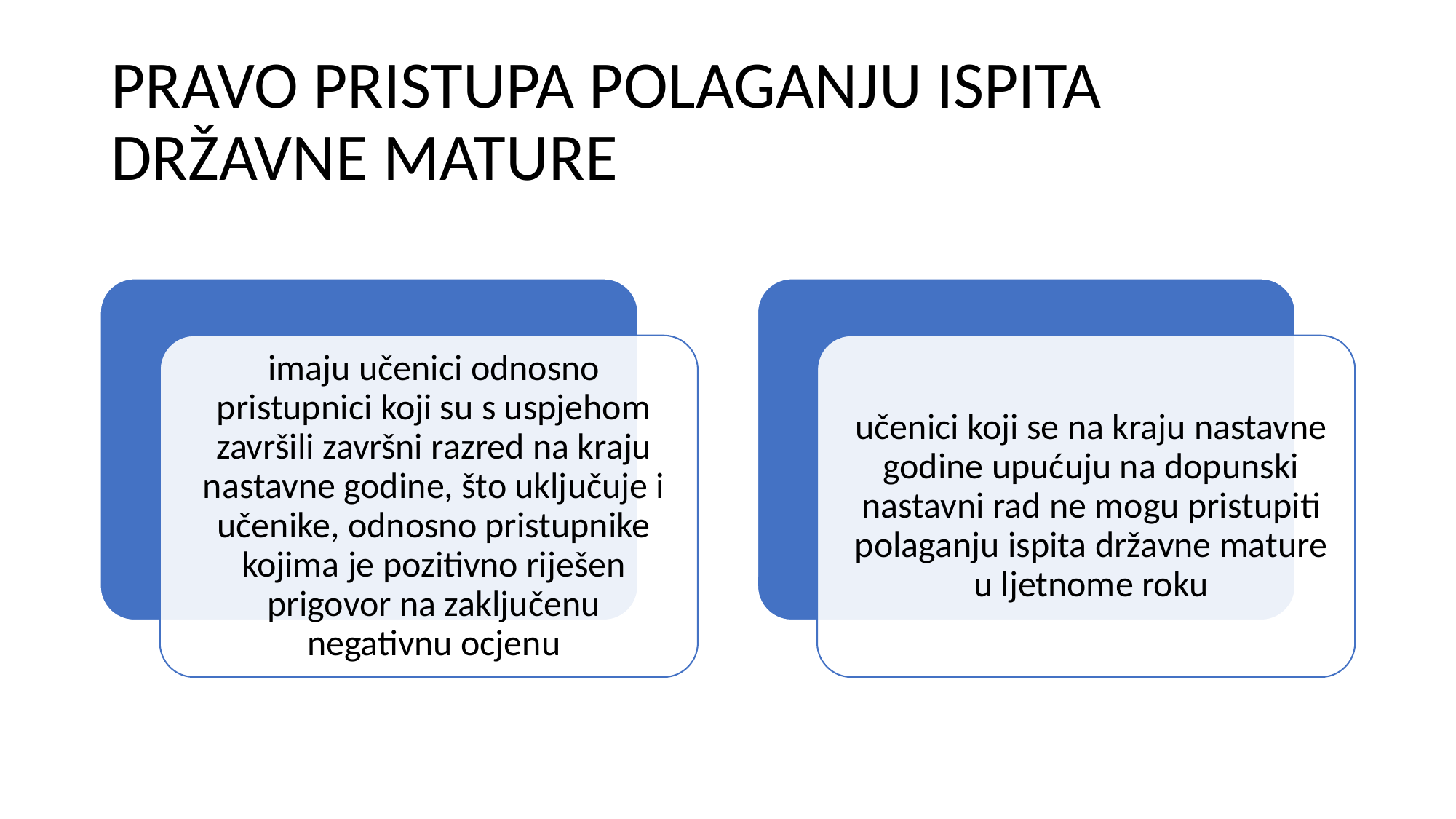

# PRAVO PRISTUPA POLAGANJU ISPITA
DRŽAVNE MATURE
imaju učenici odnosno pristupnici koji su s uspjehom završili završni razred na kraju nastavne godine, što uključuje i učenike, odnosno pristupnike kojima je pozitivno riješen prigovor na zaključenu negativnu ocjenu
učenici koji se na kraju nastavne godine upućuju na dopunski nastavni rad ne mogu pristupiti polaganju ispita državne mature u ljetnome roku